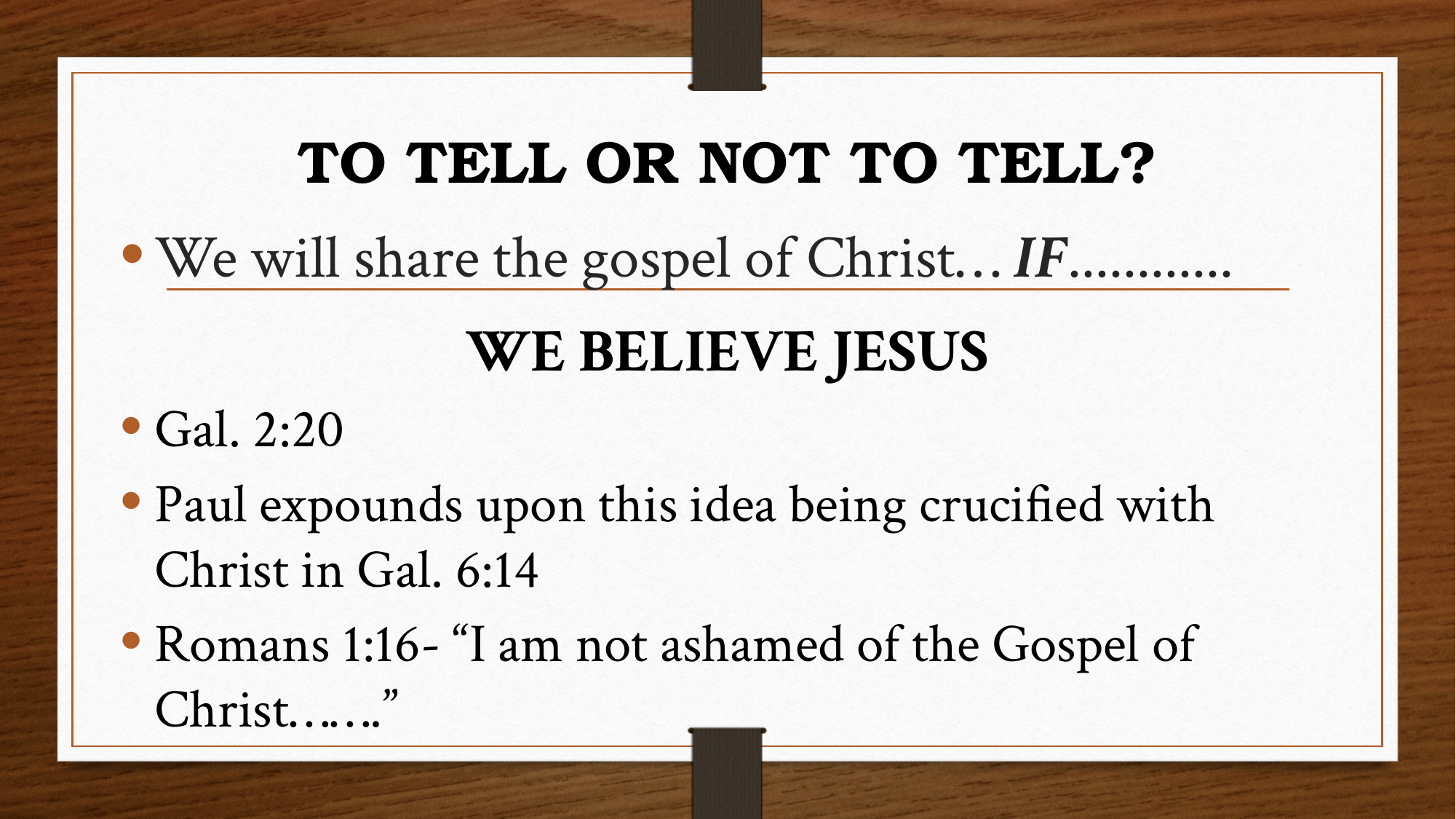

# To Tell or Not To Tell?
We will share the gospel of Christ… IF............
WE BELIEVE JESUS
Gal. 2:20
Paul expounds upon this idea being crucified with Christ in Gal. 6:14
Romans 1:16- “I am not ashamed of the Gospel of Christ…….”